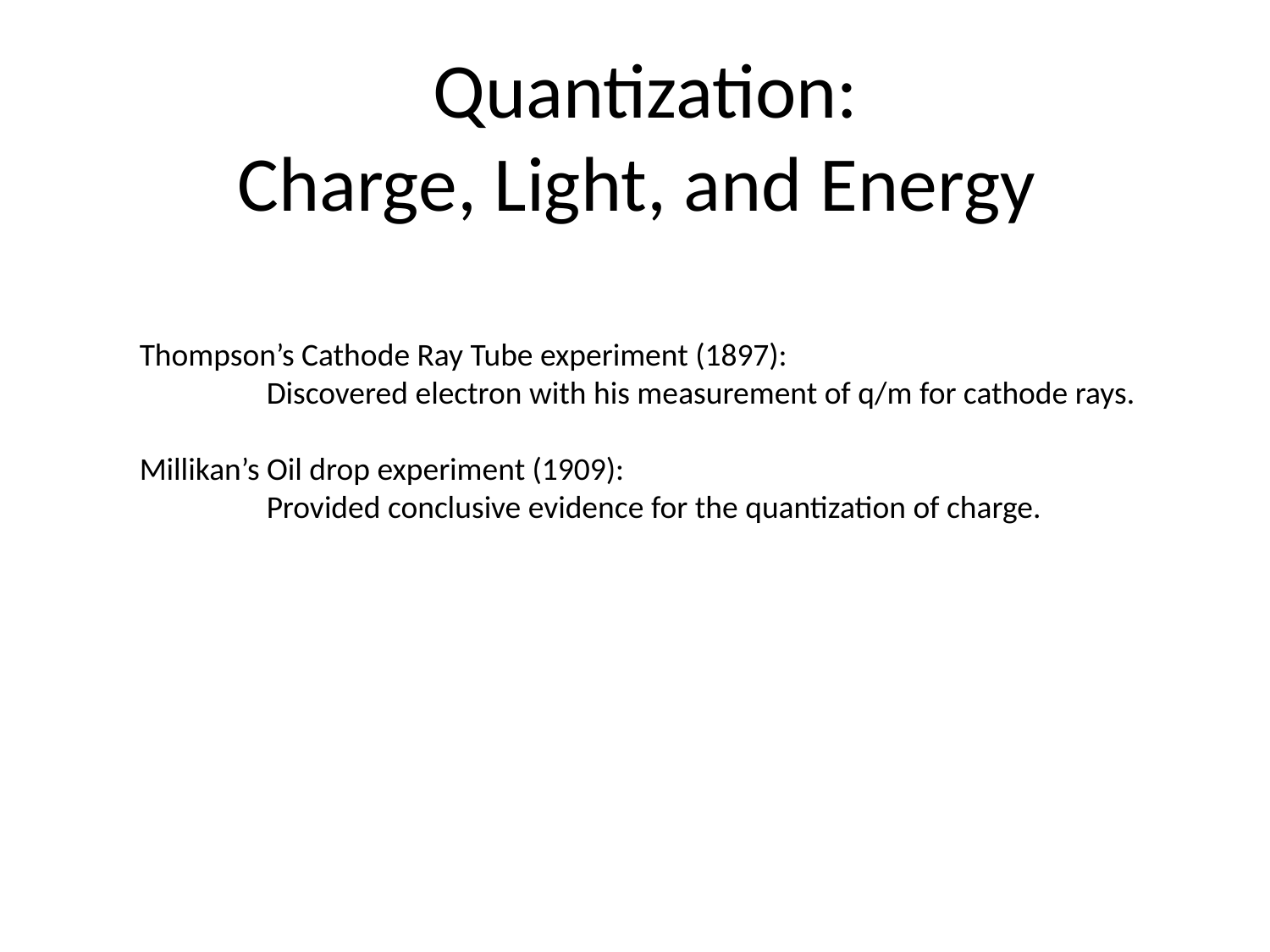

# Quantization: Charge, Light, and Energy
Thompson’s Cathode Ray Tube experiment (1897):
	Discovered electron with his measurement of q/m for cathode rays.

Millikan’s Oil drop experiment (1909):
	Provided conclusive evidence for the quantization of charge.